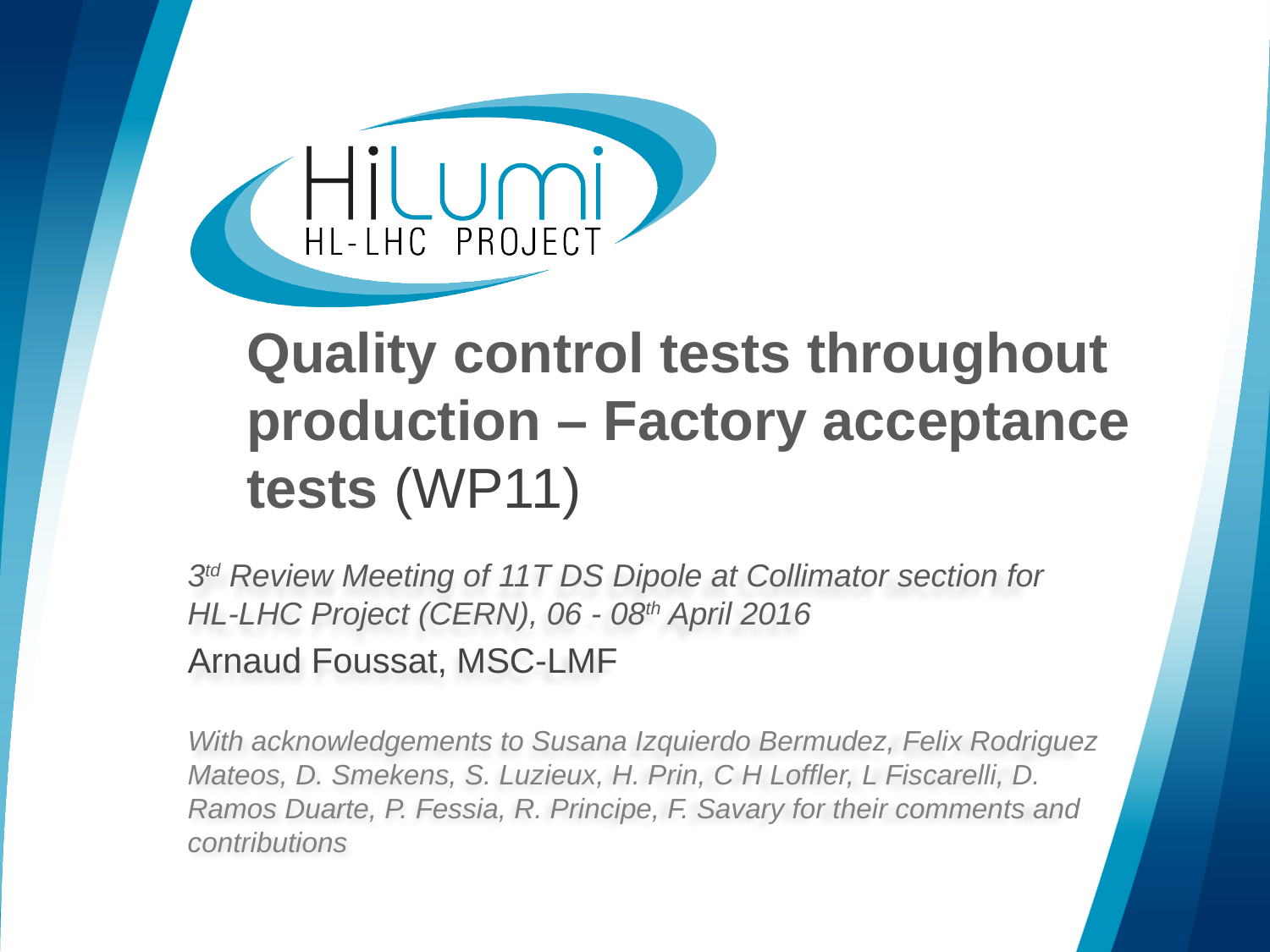

# Quality control tests throughout production – Factory acceptance tests (WP11)
3td Review Meeting of 11T DS Dipole at Collimator section for     HL-LHC Project (CERN), 06 - 08th April 2016
Arnaud Foussat, MSC-LMF

With acknowledgements to Susana Izquierdo Bermudez, Felix Rodriguez Mateos, D. Smekens, S. Luzieux, H. Prin, C H Loffler, L Fiscarelli, D. Ramos Duarte, P. Fessia, R. Principe, F. Savary for their comments and contributions